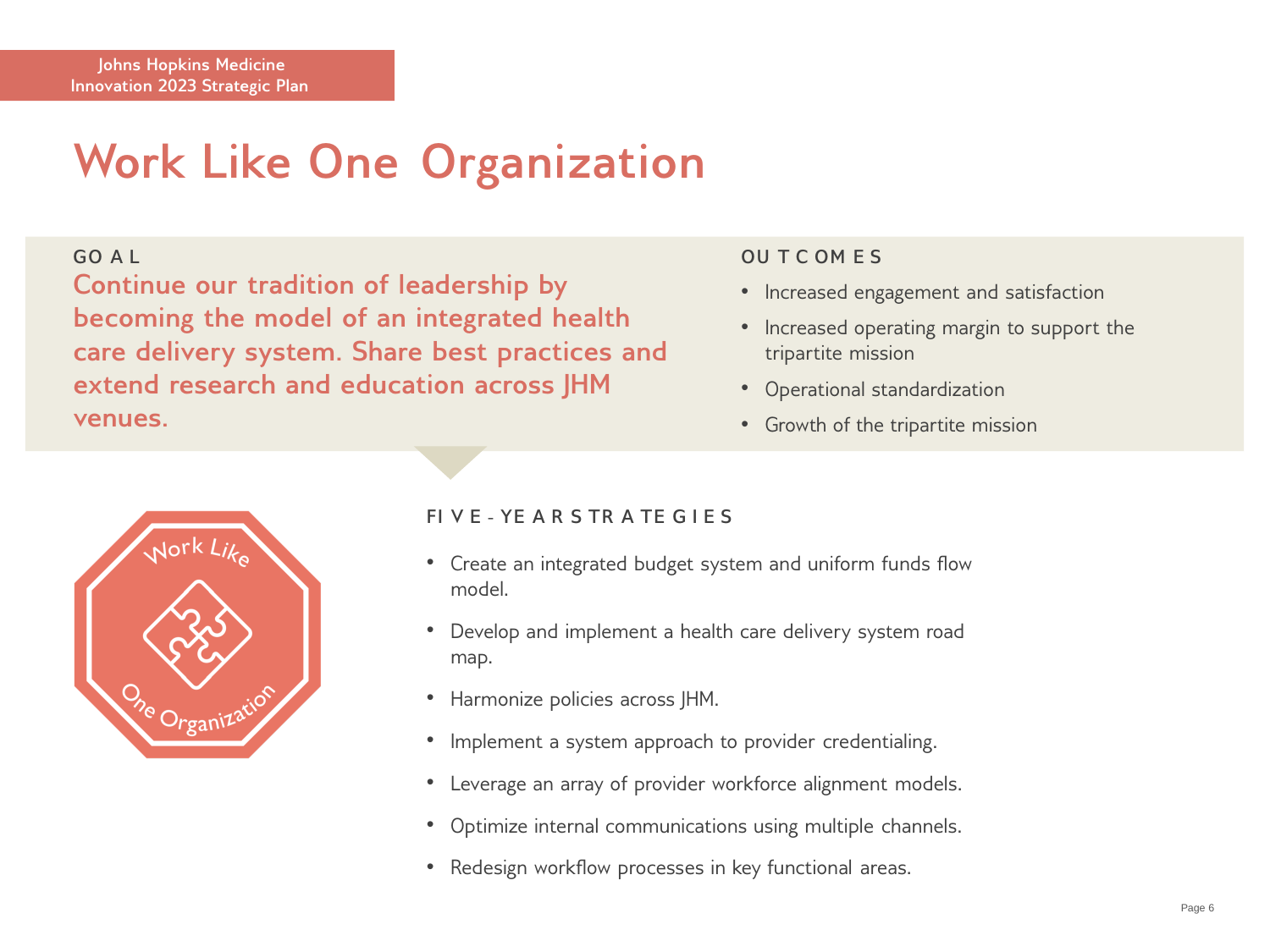

Johns Hopkins Medicine  Innovation 2023 Strategic Plan
# Work Like One Organization

OU T C OM E S
GO A L
Continue our tradition of leadership by  becoming the model of an integrated health  care delivery system. Share best practices and  extend research and education across JHM  venues.
Increased engagement and satisfaction
Increased operating margin to support the tripartite mission
Operational standardization
Growth of the tripartite mission

FI V E - YE A R S TR A TE G I E S

Create an integrated budget system and uniform funds flow model.
Develop and implement a health care delivery system road map.
Harmonize policies across JHM.
Implement a system approach to provider credentialing.
Leverage an array of provider workforce alignment models.
Optimize internal communications using multiple channels.
Redesign workflow processes in key functional areas.

Page 6